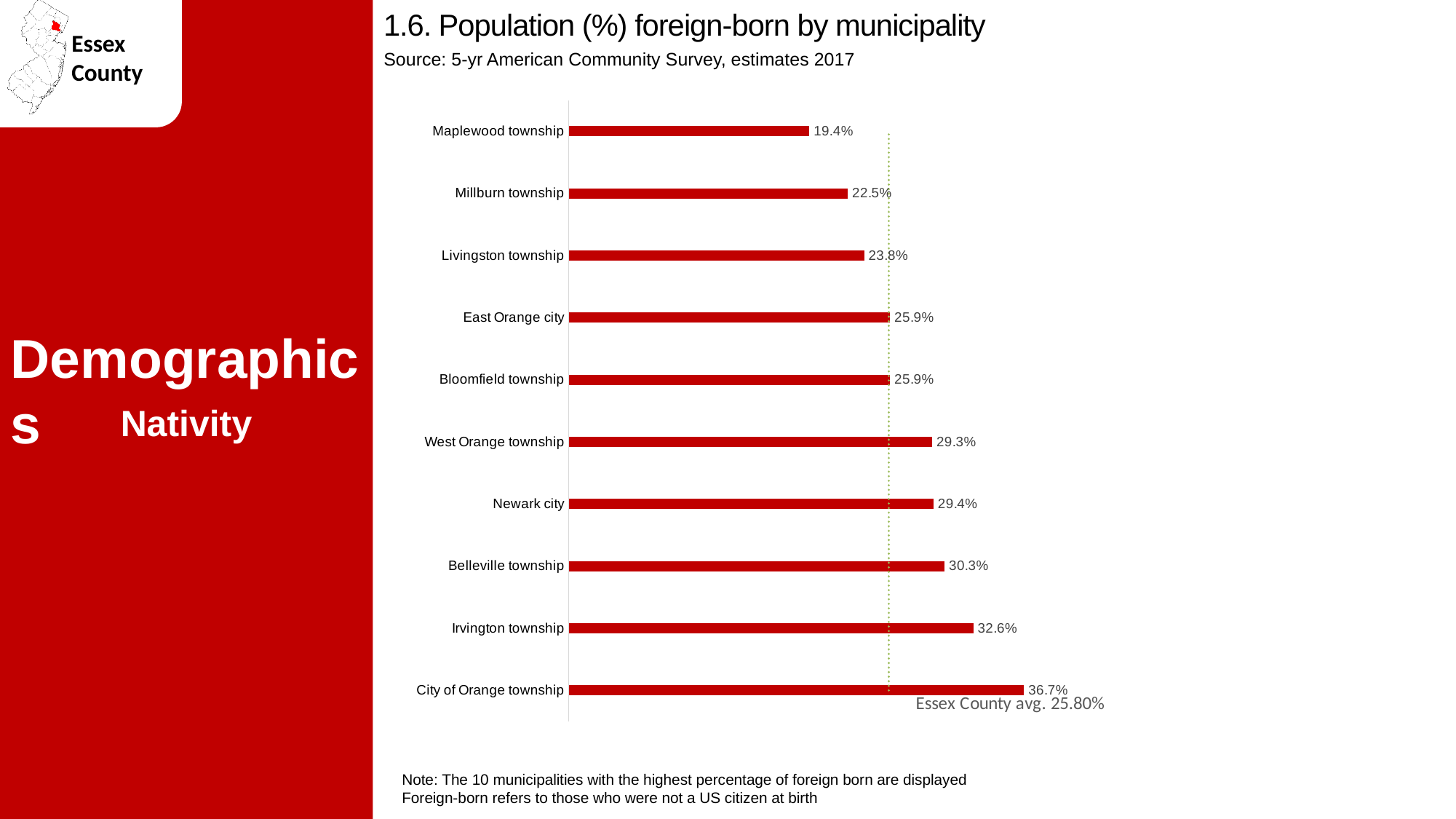

1.6. Population (%) foreign-born by municipality
Source: 5-yr American Community Survey, estimates 2017

### Chart

| Category | % Foreign Born | Essex County avg. 25.80% |
|---|---|---|
| City of Orange township | 0.367 | 0.258 |
| Irvington township | 0.326 | 0.258 |
| Belleville township | 0.303 | 0.258 |
| Newark city | 0.294 | 0.258 |
| West Orange township | 0.293 | 0.258 |
| Bloomfield township | 0.259 | 0.258 |
| East Orange city | 0.259 | 0.258 |
| Livingston township | 0.238 | 0.258 |
| Millburn township | 0.225 | 0.258 |
| Maplewood township | 0.194 | 0.258 |
Demographics
Nativity
Note: The 10 municipalities with the highest percentage of foreign born are displayed
Foreign-born refers to those who were not a US citizen at birth